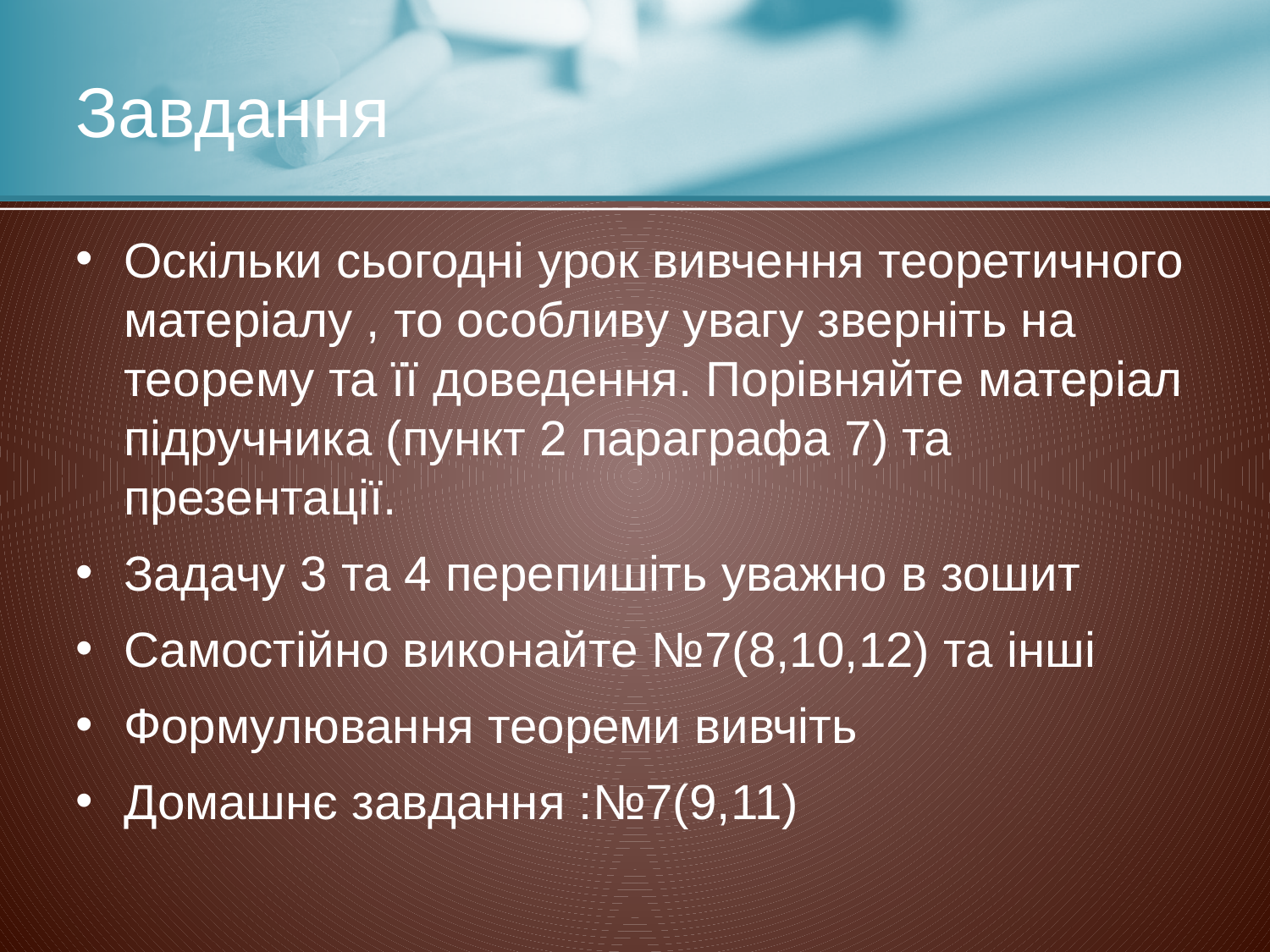

# Завдання
Оскільки сьогодні урок вивчення теоретичного матеріалу , то особливу увагу зверніть на теорему та її доведення. Порівняйте матеріал підручника (пункт 2 параграфа 7) та презентації.
Задачу 3 та 4 перепишіть уважно в зошит
Самостійно виконайте №7(8,10,12) та інші
Формулювання теореми вивчіть
Домашнє завдання :№7(9,11)